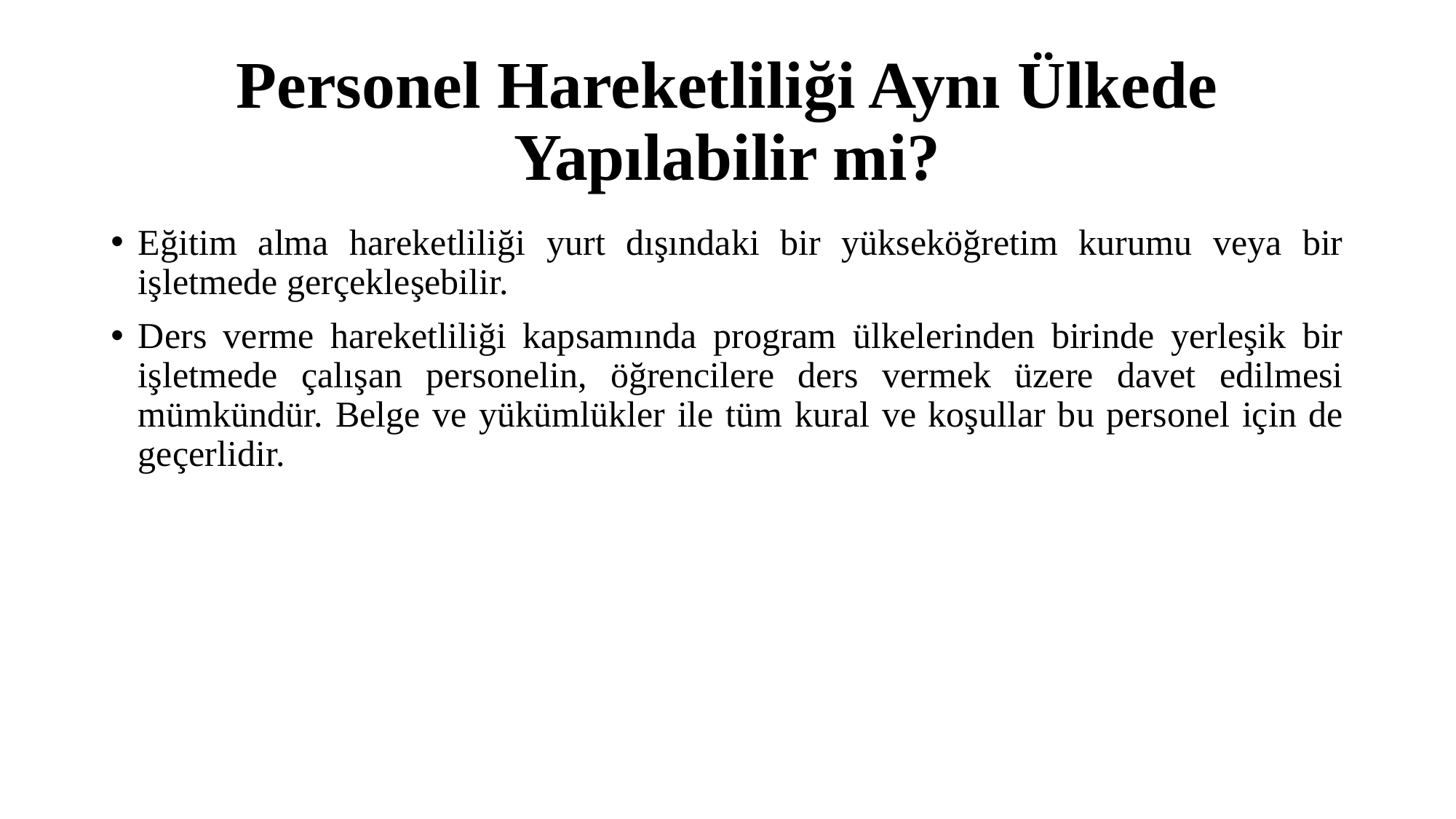

# Personel Hareketliliği Aynı Ülkede Yapılabilir mi?
Eğitim alma hareketliliği yurt dışındaki bir yükseköğretim kurumu veya bir işletmede gerçekleşebilir.
Ders verme hareketliliği kapsamında program ülkelerinden birinde yerleşik bir işletmede çalışan personelin, öğrencilere ders vermek üzere davet edilmesi mümkündür. Belge ve yükümlükler ile tüm kural ve koşullar bu personel için de geçerlidir.